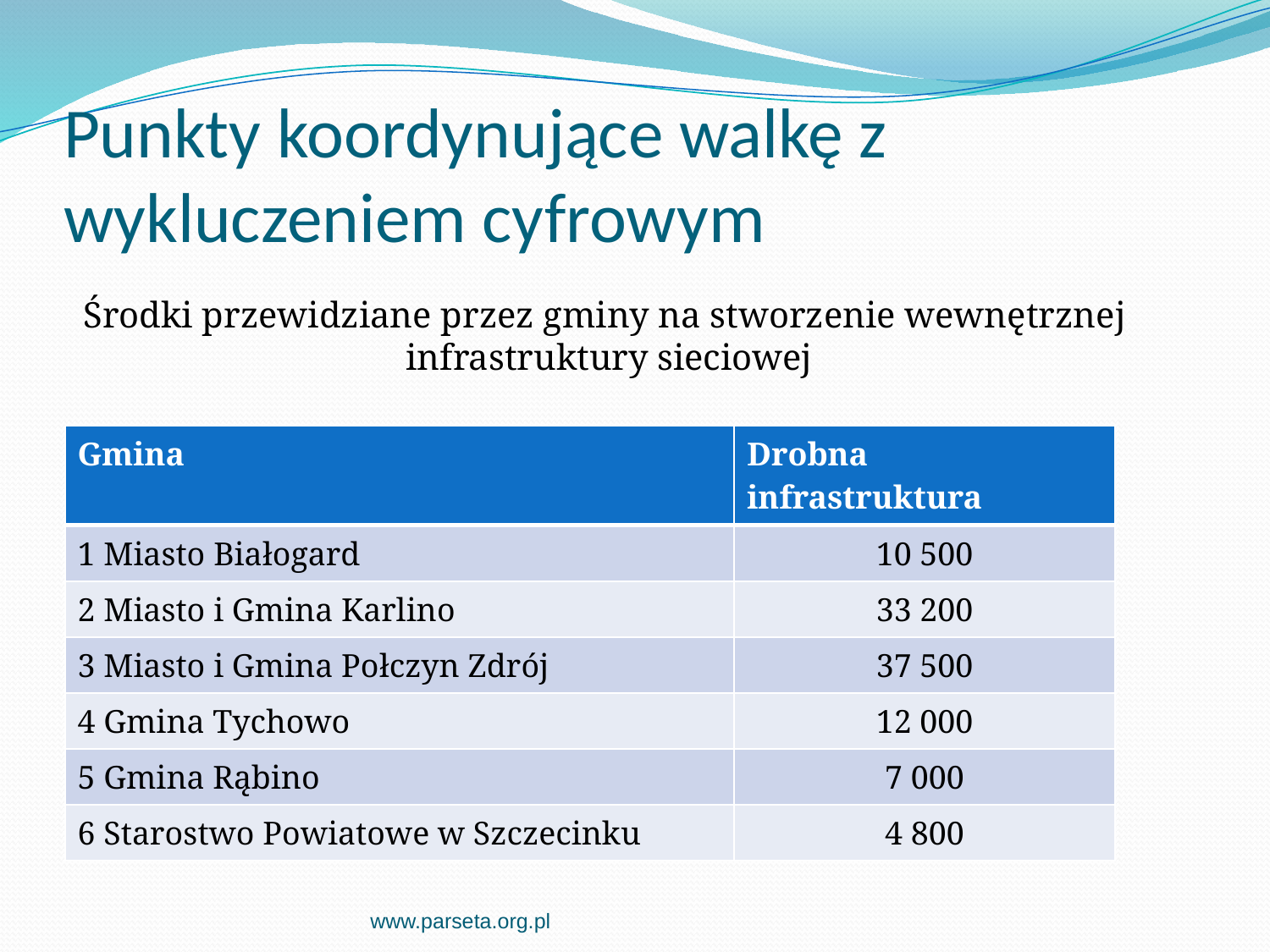

# Punkty koordynujące walkę z wykluczeniem cyfrowym
Środki przewidziane przez gminy na stworzenie wewnętrznej
infrastruktury sieciowej
| Gmina | Drobna infrastruktura |
| --- | --- |
| 1 Miasto Białogard | 10 500 |
| 2 Miasto i Gmina Karlino | 33 200 |
| 3 Miasto i Gmina Połczyn Zdrój | 37 500 |
| 4 Gmina Tychowo | 12 000 |
| 5 Gmina Rąbino | 7 000 |
| 6 Starostwo Powiatowe w Szczecinku | 4 800 |
www.parseta.org.pl